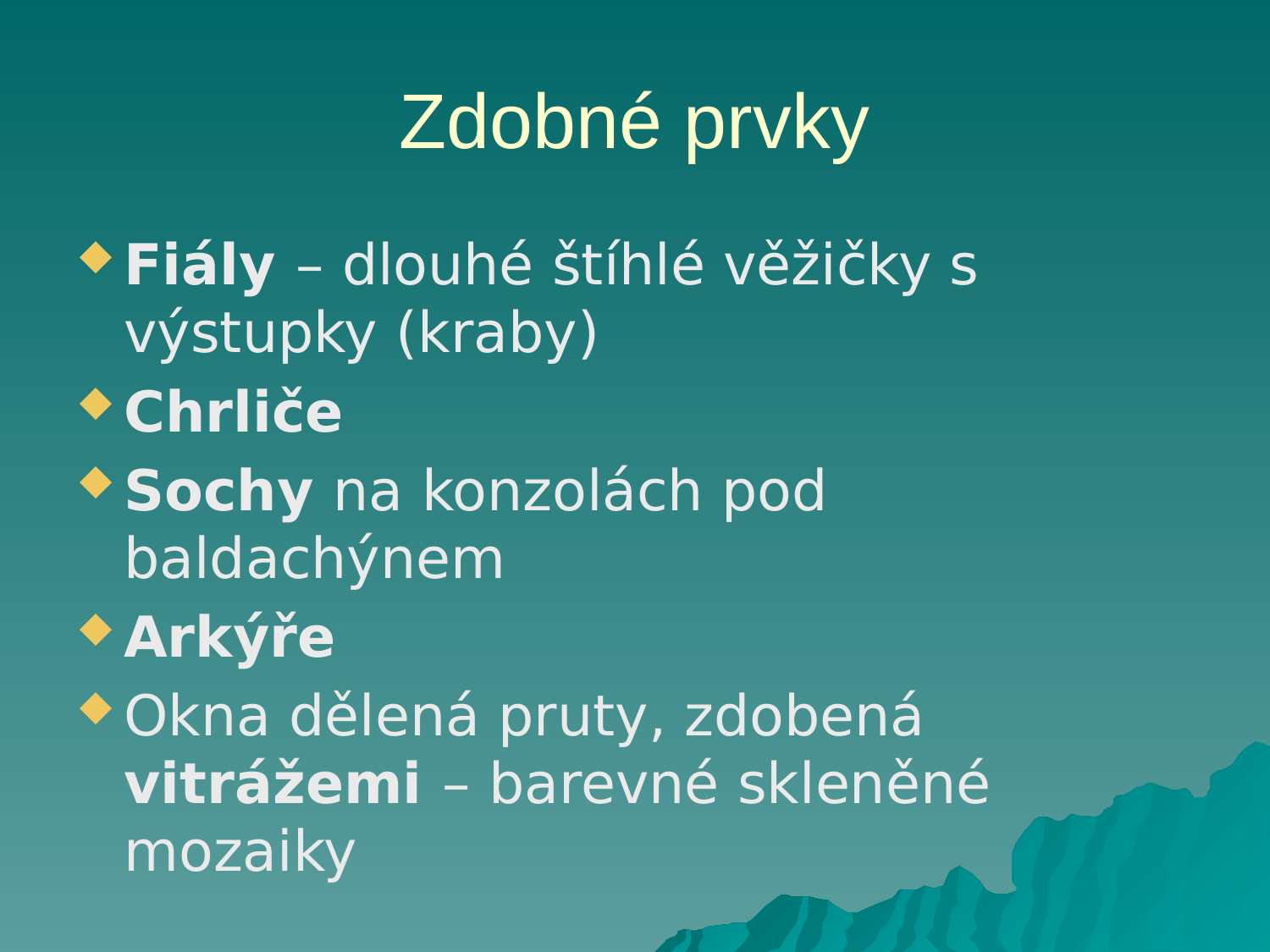

# Zdobné prvky
Fiály – dlouhé štíhlé věžičky s výstupky (kraby)
Chrliče
Sochy na konzolách pod baldachýnem
Arkýře
Okna dělená pruty, zdobená vitrážemi – barevné skleněné mozaiky